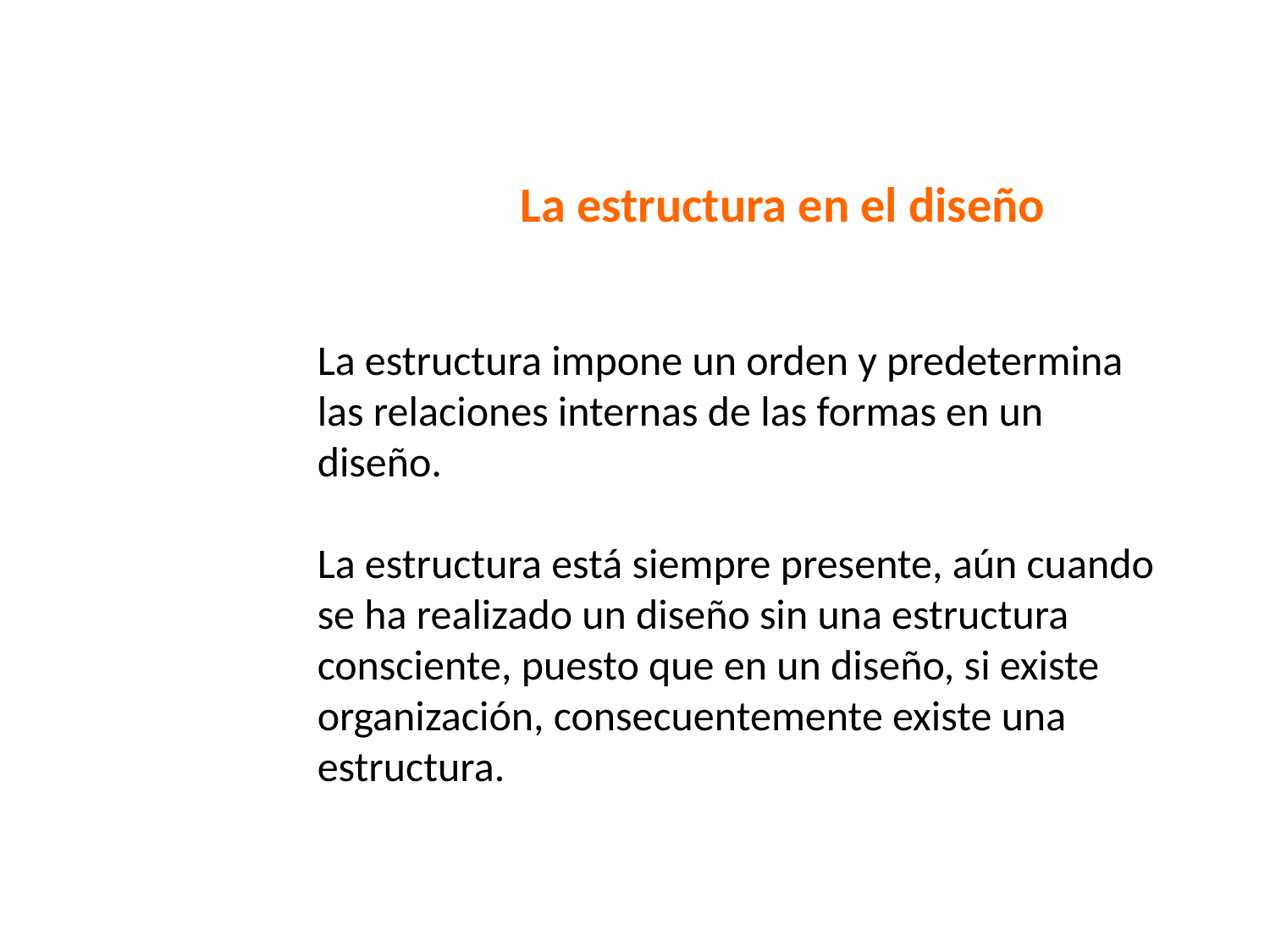

La estructura en el diseño

La estructura impone un orden y predetermina las relaciones internas de las formas en un diseño.

La estructura está siempre presente, aún cuando se ha realizado un diseño sin una estructura consciente, puesto que en un diseño, si existe organización, consecuentemente existe una estructura.